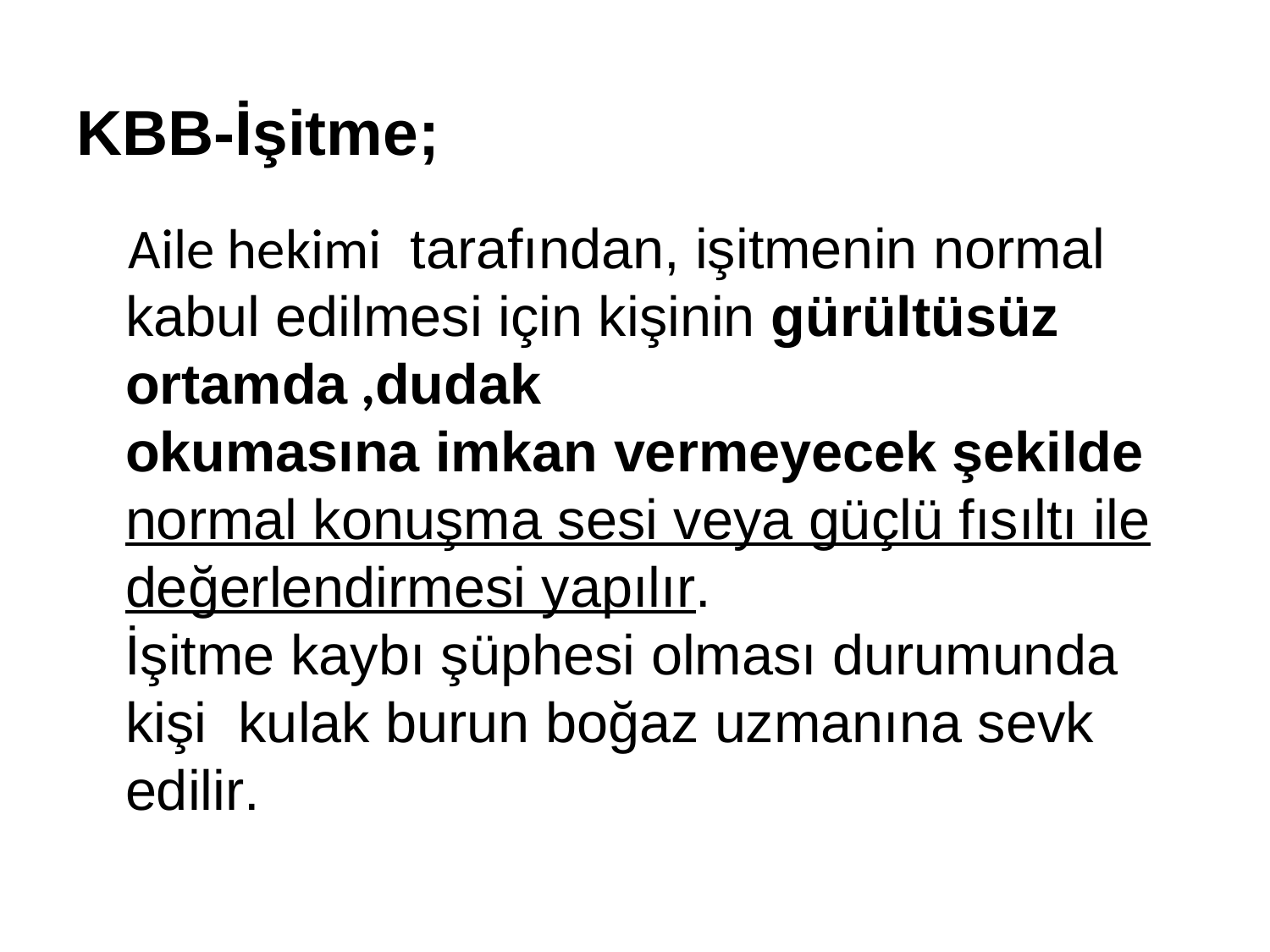

# KBB-İşitme;
    Aile hekimi  tarafından, işitmenin normal kabul edilmesi için kişinin gürültüsüz ortamda ,dudak okumasına imkan vermeyecek şekilde normal konuşma sesi veya güçlü fısıltı ile değerlendirmesi yapılır.
   İşitme kaybı şüphesi olması durumunda kişi  kulak burun boğaz uzmanına sevk edilir.